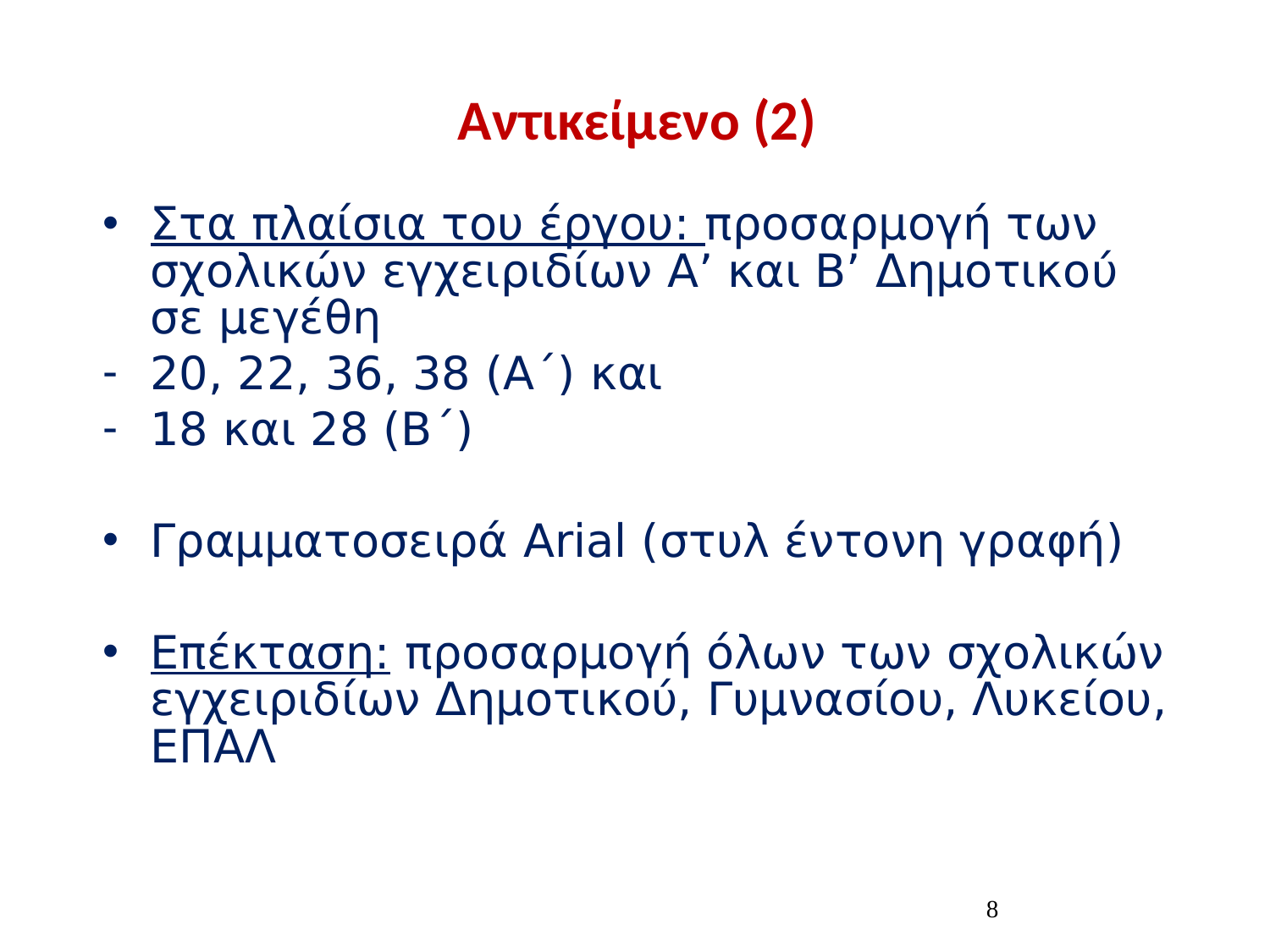

Αντικείμενο (2)

Στα πλαίσια του έργου: προσαρμογή των σχολικών εγχειριδίων Α’ και Β’ Δημοτικού σε μεγέθη
20, 22, 36, 38 (Α΄) και
18 και 28 (Β΄)

Γραμματοσειρά Arial (στυλ έντονη γραφή)

Επέκταση: προσαρμογή όλων των σχολικών εγχειριδίων Δημοτικού, Γυμνασίου, Λυκείου, ΕΠΑΛ
8